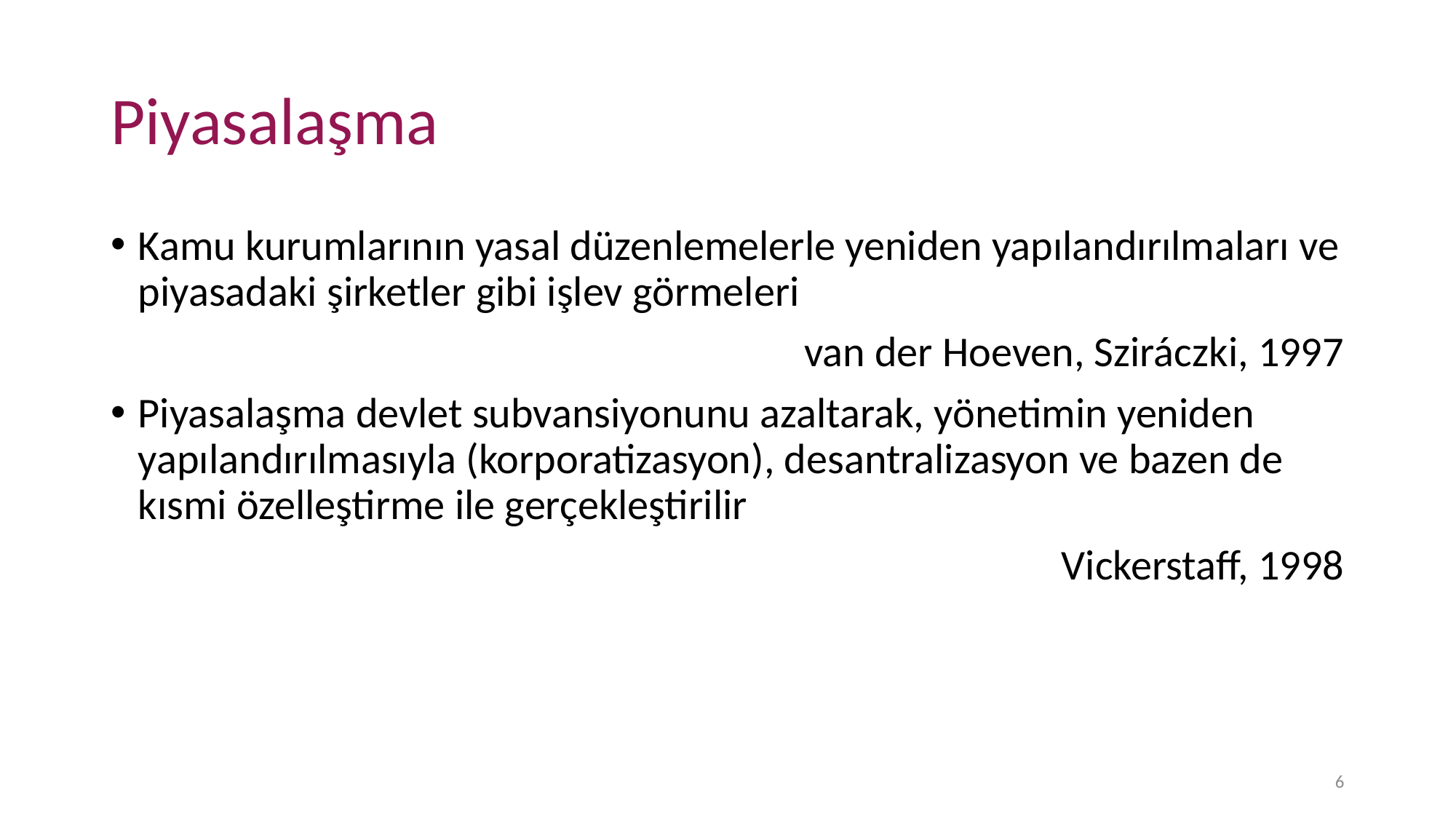

# Piyasalaşma
Kamu kurumlarının yasal düzenlemelerle yeniden yapılandırılmaları ve piyasadaki şirketler gibi işlev görmeleri
van der Hoeven, Sziráczki, 1997
Piyasalaşma devlet subvansiyonunu azaltarak, yönetimin yeniden yapılandırılmasıyla (korporatizasyon), desantralizasyon ve bazen de kısmi özelleştirme ile gerçekleştirilir
Vickerstaff, 1998
6